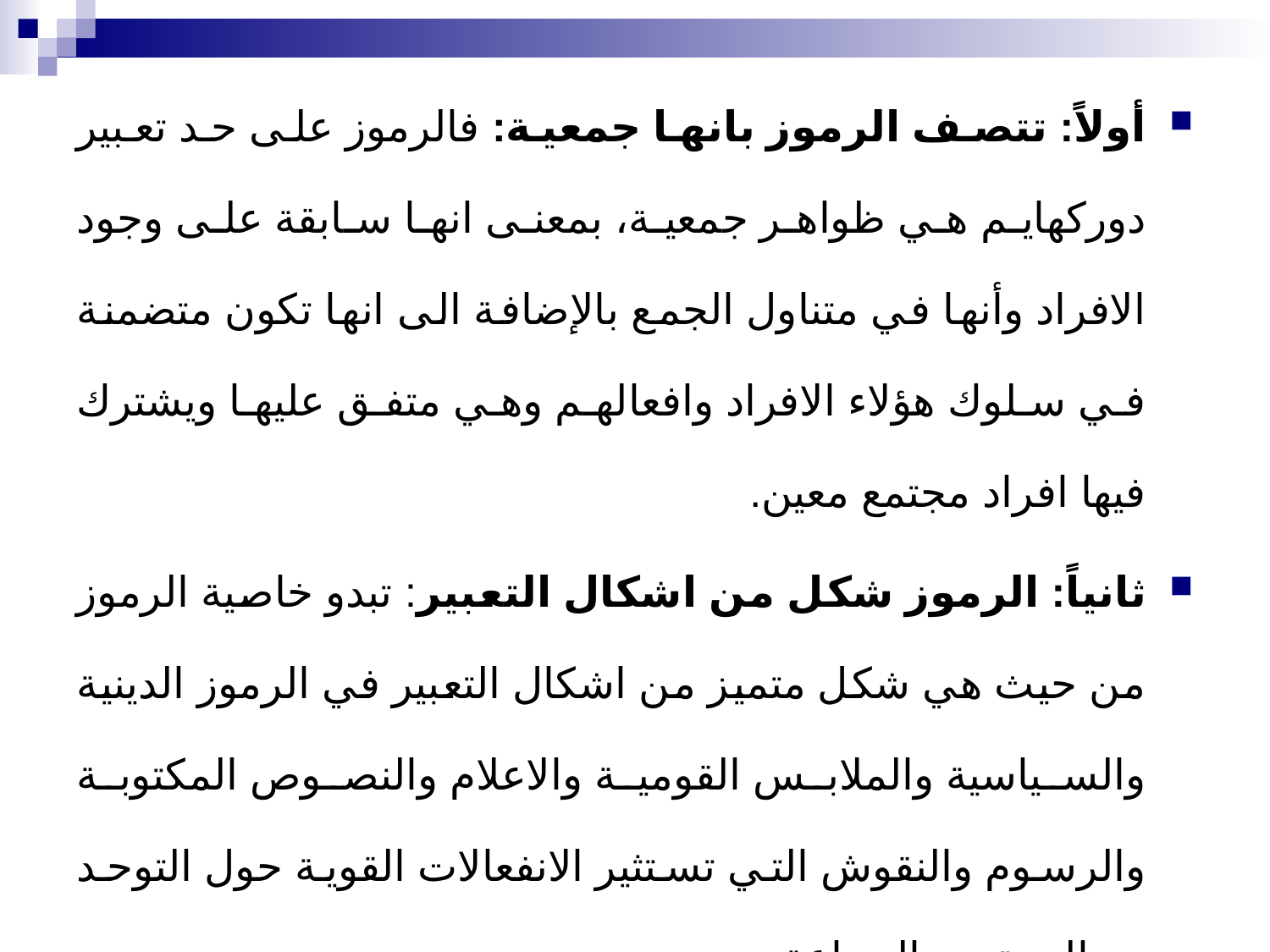

أولاً: تتصف الرموز بانها جمعية: فالرموز على حد تعبير دوركهايم هي ظواهر جمعية، بمعنى انها سابقة على وجود الافراد وأنها في متناول الجمع بالإضافة الى انها تكون متضمنة في سلوك هؤلاء الافراد وافعالهم وهي متفق عليها ويشترك فيها افراد مجتمع معين.
ثانياً: الرموز شكل من اشكال التعبير: تبدو خاصية الرموز من حيث هي شكل متميز من اشكال التعبير في الرموز الدينية والسياسية والملابس القومية والاعلام والنصوص المكتوبة والرسوم والنقوش التي تستثير الانفعالات القوية حول التوحد مع المجتمع والجماعة.